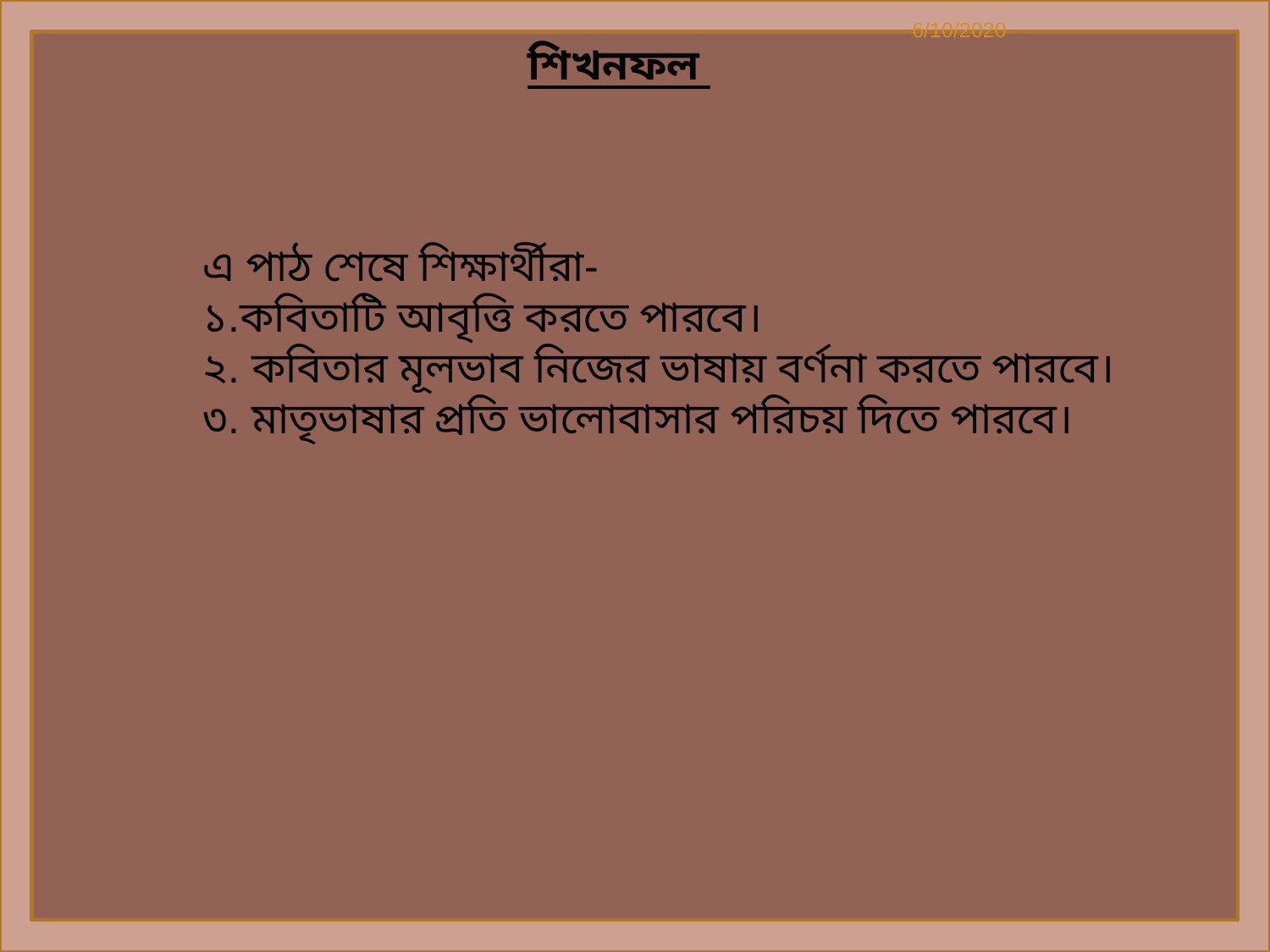

6/10/2020

শিখনফল
এ পাঠ শেষে শিক্ষার্থীরা-
১.কবিতাটি আবৃত্তি করতে পারবে।
২. কবিতার মূলভাব নিজের ভাষায় বর্ণনা করতে পারবে।
৩. মাতৃভাষার প্রতি ভালোবাসার পরিচয় দিতে পারবে।